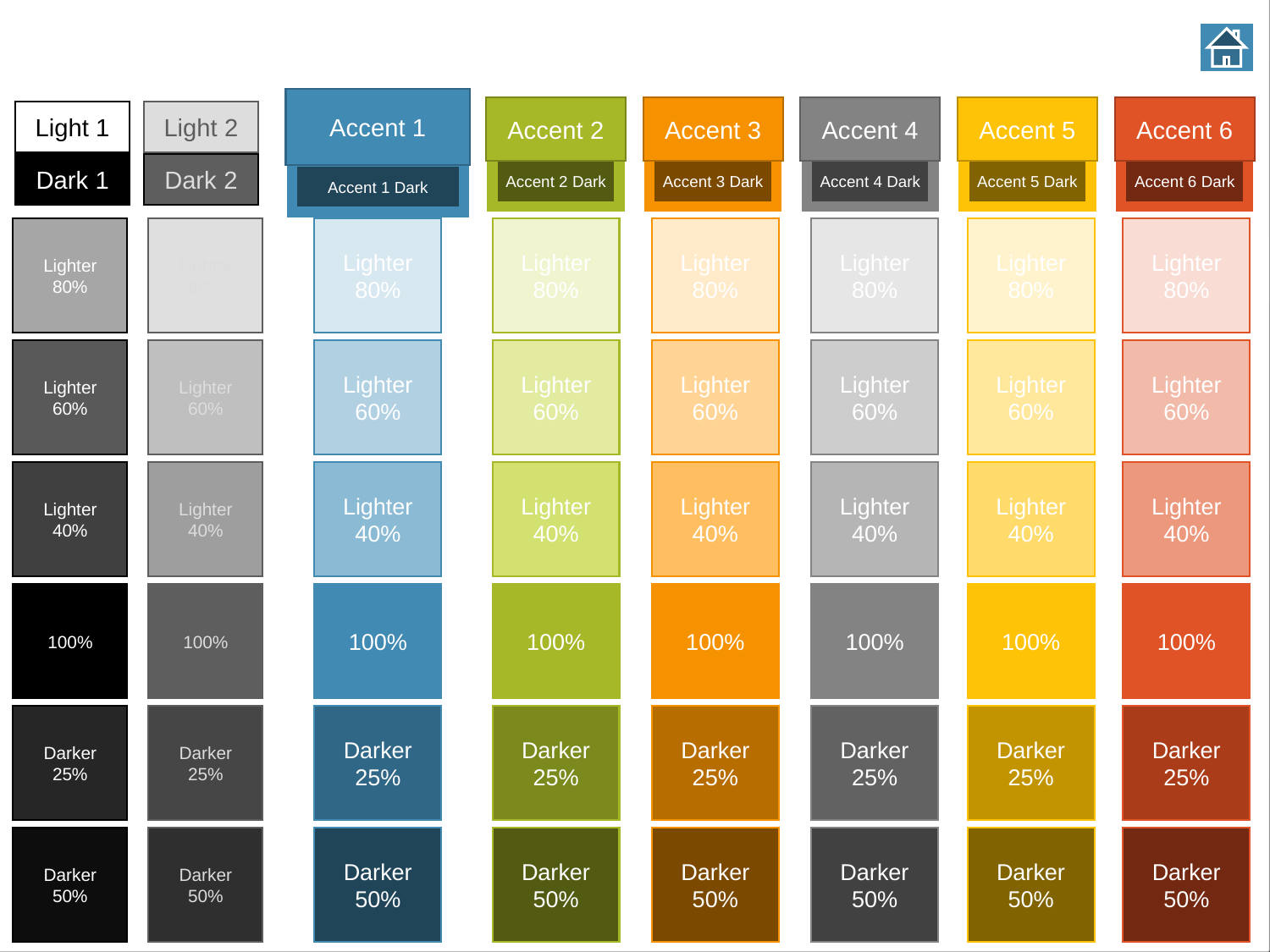

# Full Theme Color Range

Lighter 80%
Lighter 80%
Lighter 80%
Lighter 80%
Lighter 80%
Lighter 80%
Lighter 80%
Lighter 80%
Lighter 60%
Lighter 60%
Lighter 60%
Lighter 60%
Lighter 60%
Lighter 60%
Lighter 60%
Lighter 60%
Lighter 40%
Lighter 40%
Lighter 40%
Lighter 40%
Lighter 40%
Lighter 40%
Lighter 40%
Lighter 40%
100%
100%
100%
100%
100%
100%
100%
100%
Darker 25%
Darker 25%
Darker 25%
Darker 25%
Darker 25%
Darker 25%
Darker 25%
Darker 25%
Darker 50%
Darker 50%
Darker 50%
Darker 50%
Darker 50%
Darker 50%
Darker 50%
Darker 50%